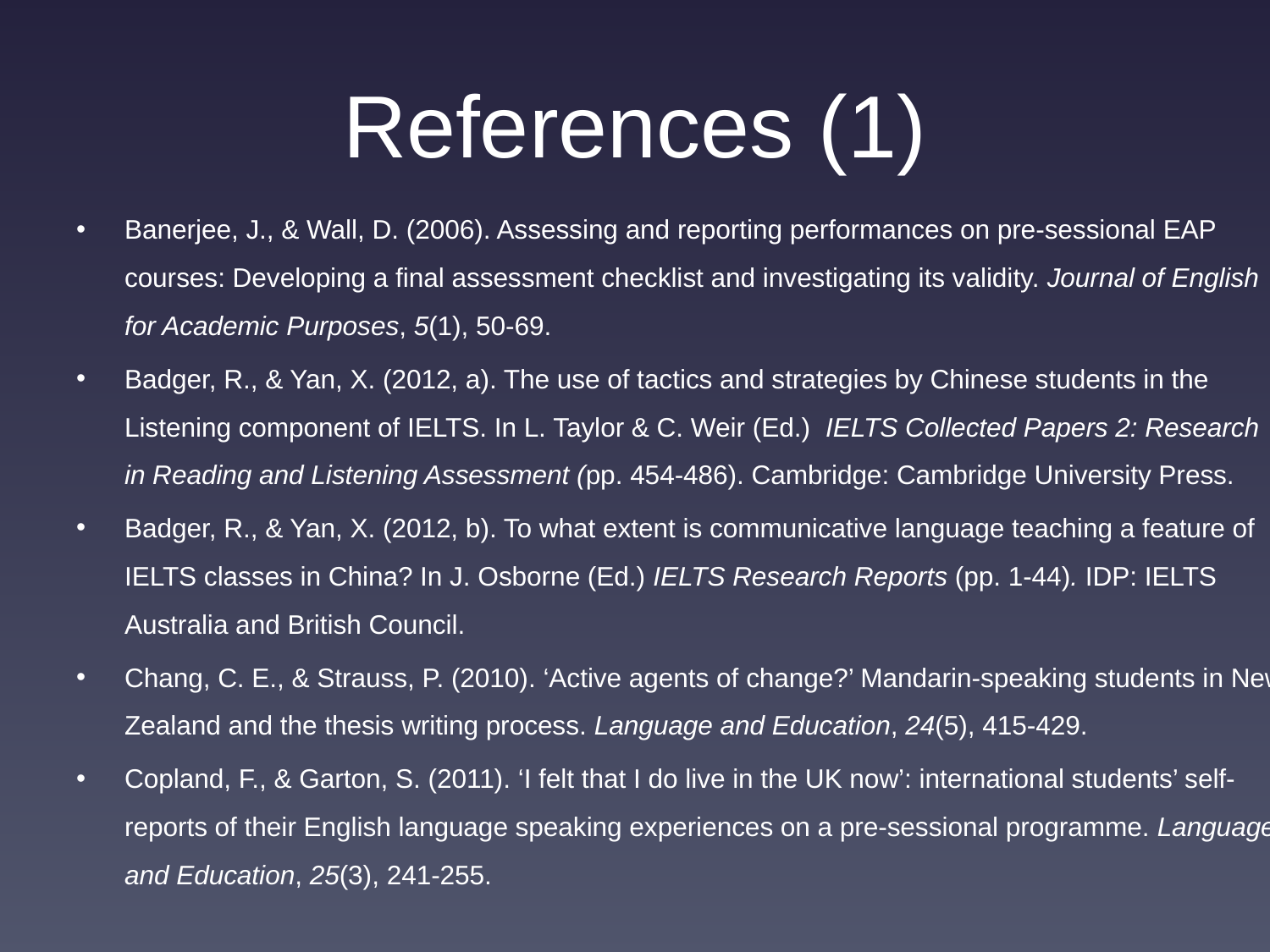

# References (1)
Banerjee, J., & Wall, D. (2006). Assessing and reporting performances on pre-sessional EAP courses: Developing a final assessment checklist and investigating its validity. Journal of English for Academic Purposes, 5(1), 50-69.
Badger, R., & Yan, X. (2012, a). The use of tactics and strategies by Chinese students in the Listening component of IELTS. In L. Taylor & C. Weir (Ed.)  IELTS Collected Papers 2: Research in Reading and Listening Assessment (pp. 454-486). Cambridge: Cambridge University Press.
Badger, R., & Yan, X. (2012, b). To what extent is communicative language teaching a feature of IELTS classes in China? In J. Osborne (Ed.) IELTS Research Reports (pp. 1-44). IDP: IELTS Australia and British Council.
Chang, C. E., & Strauss, P. (2010). ‘Active agents of change?’ Mandarin-speaking students in New Zealand and the thesis writing process. Language and Education, 24(5), 415-429.
Copland, F., & Garton, S. (2011). ‘I felt that I do live in the UK now’: international students’ self-reports of their English language speaking experiences on a pre-sessional programme. Language and Education, 25(3), 241-255.